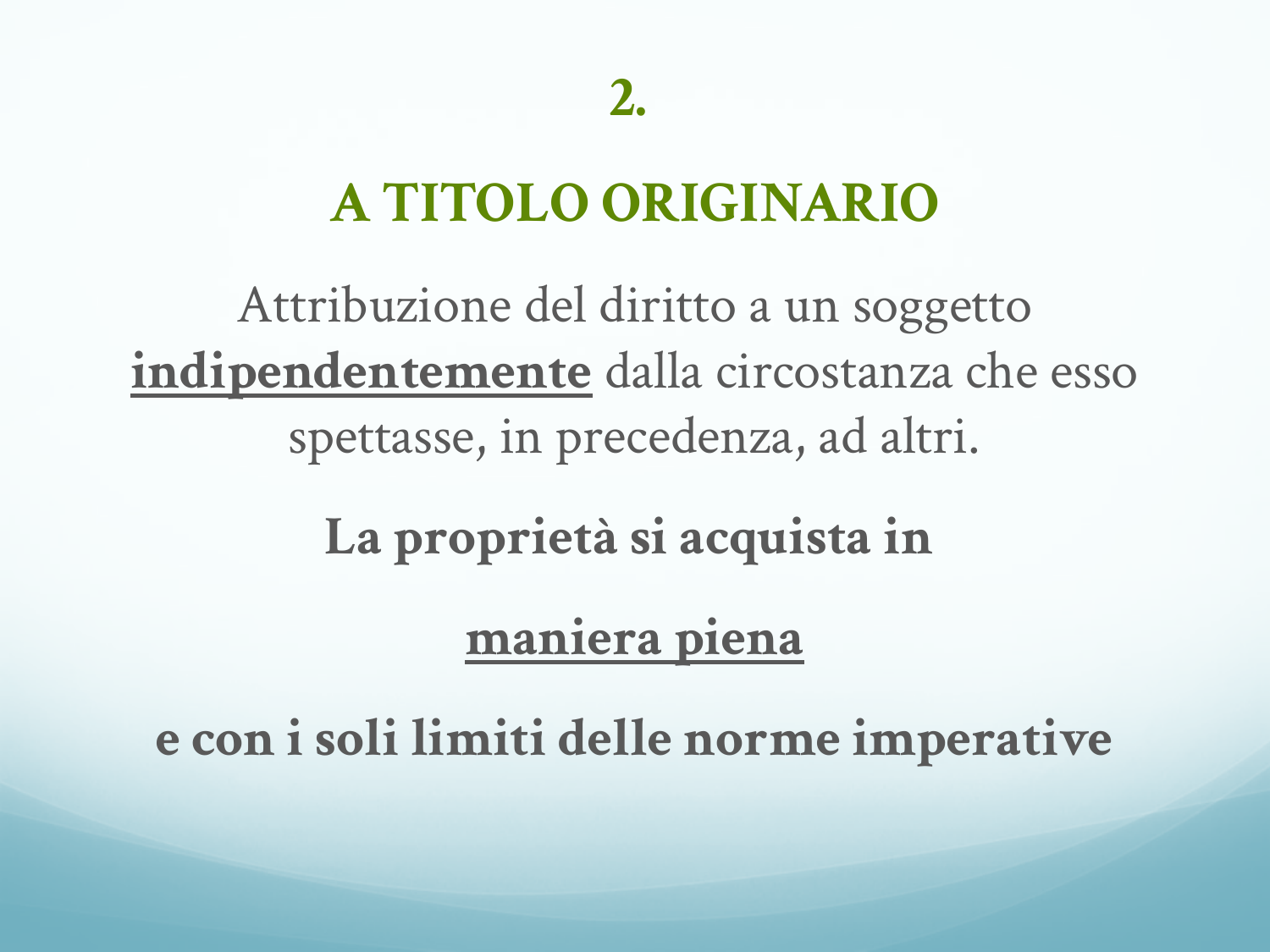

#
2.
A TITOLO ORIGINARIO
Attribuzione del diritto a un soggetto indipendentemente dalla circostanza che esso spettasse, in precedenza, ad altri.
La proprietà si acquista in
maniera piena
e con i soli limiti delle norme imperative